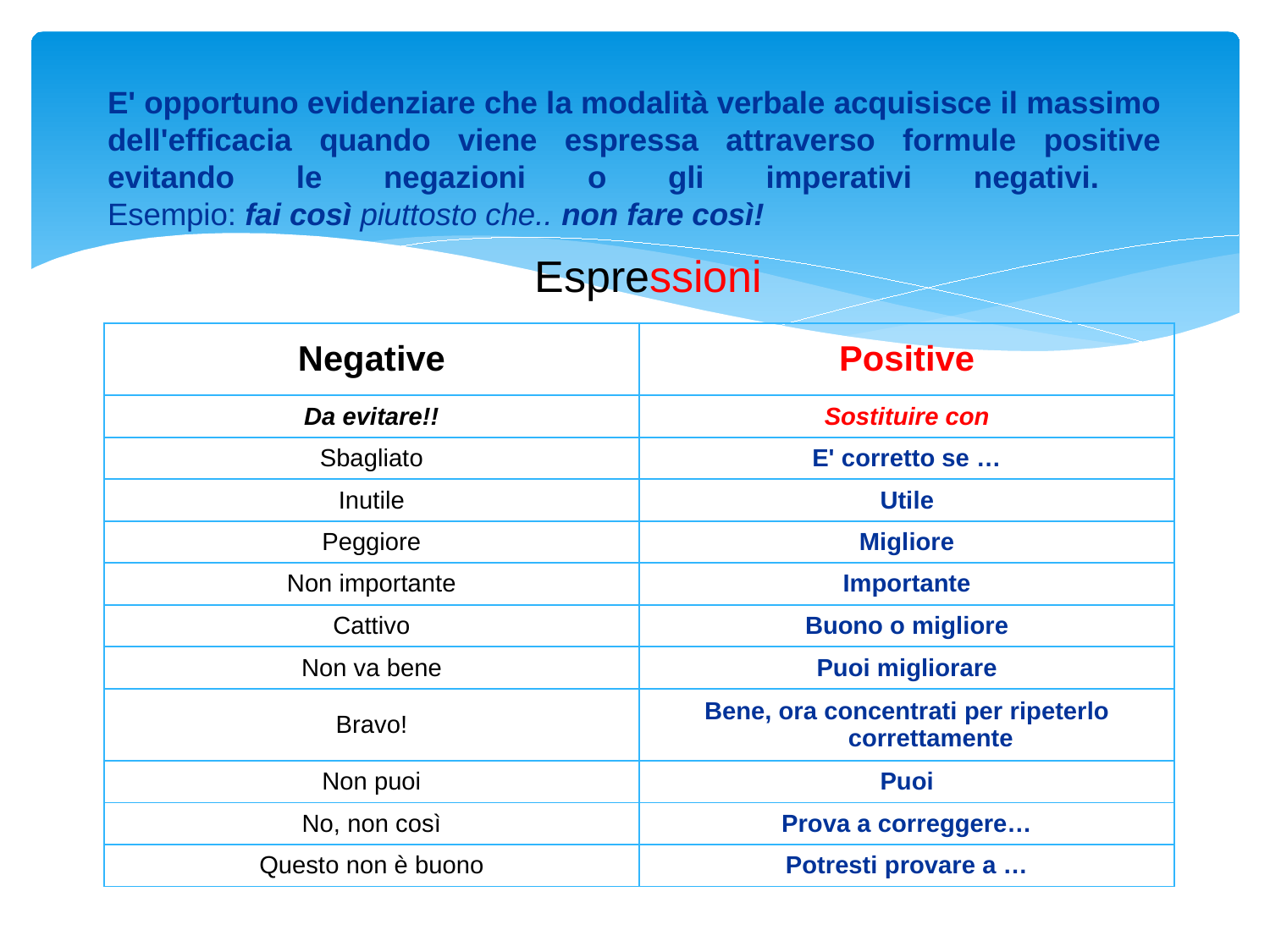

E' opportuno evidenziare che la modalità verbale acquisisce il massimo dell'efficacia quando viene espressa attraverso formule positive evitando le negazioni o gli imperativi negativi.
Esempio: fai così piuttosto che.. non fare così!
Espressioni
| Negative | Positive |
| --- | --- |
| Da evitare!! | Sostituire con |
| Sbagliato | E' corretto se … |
| Inutile | Utile |
| Peggiore | Migliore |
| Non importante | Importante |
| Cattivo | Buono o migliore |
| Non va bene | Puoi migliorare |
| Bravo! | Bene, ora concentrati per ripeterlo correttamente |
| Non puoi | Puoi |
| No, non così | Prova a correggere… |
| Questo non è buono | Potresti provare a … |